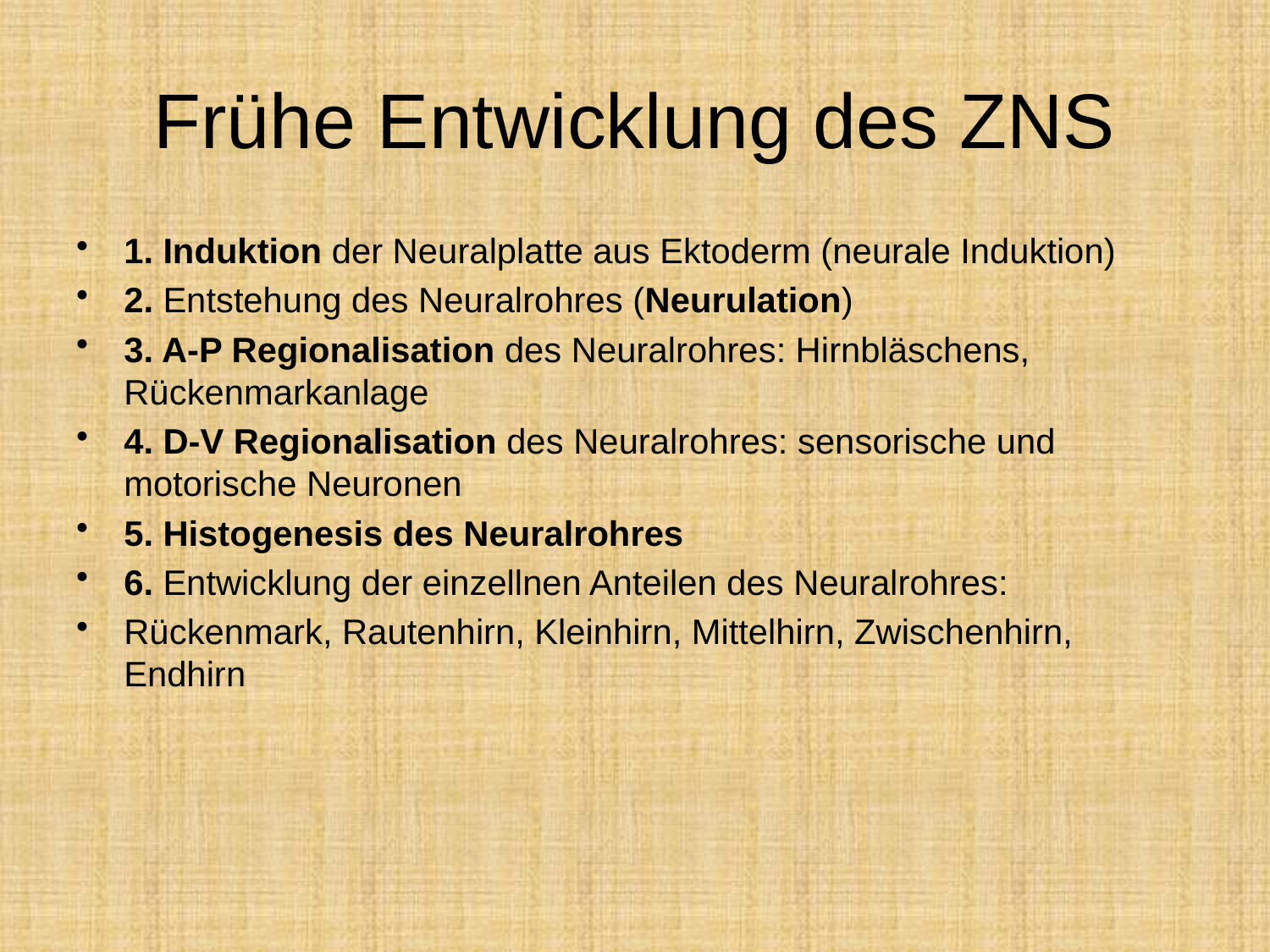

# Frühe Entwicklung des ZNS
1. Induktion der Neuralplatte aus Ektoderm (neurale Induktion)
2. Entstehung des Neuralrohres (Neurulation)
3. A-P Regionalisation des Neuralrohres: Hirnbläschens, Rückenmarkanlage
4. D-V Regionalisation des Neuralrohres: sensorische und motorische Neuronen
5. Histogenesis des Neuralrohres
6. Entwicklung der einzellnen Anteilen des Neuralrohres:
Rückenmark, Rautenhirn, Kleinhirn, Mittelhirn, Zwischenhirn, Endhirn